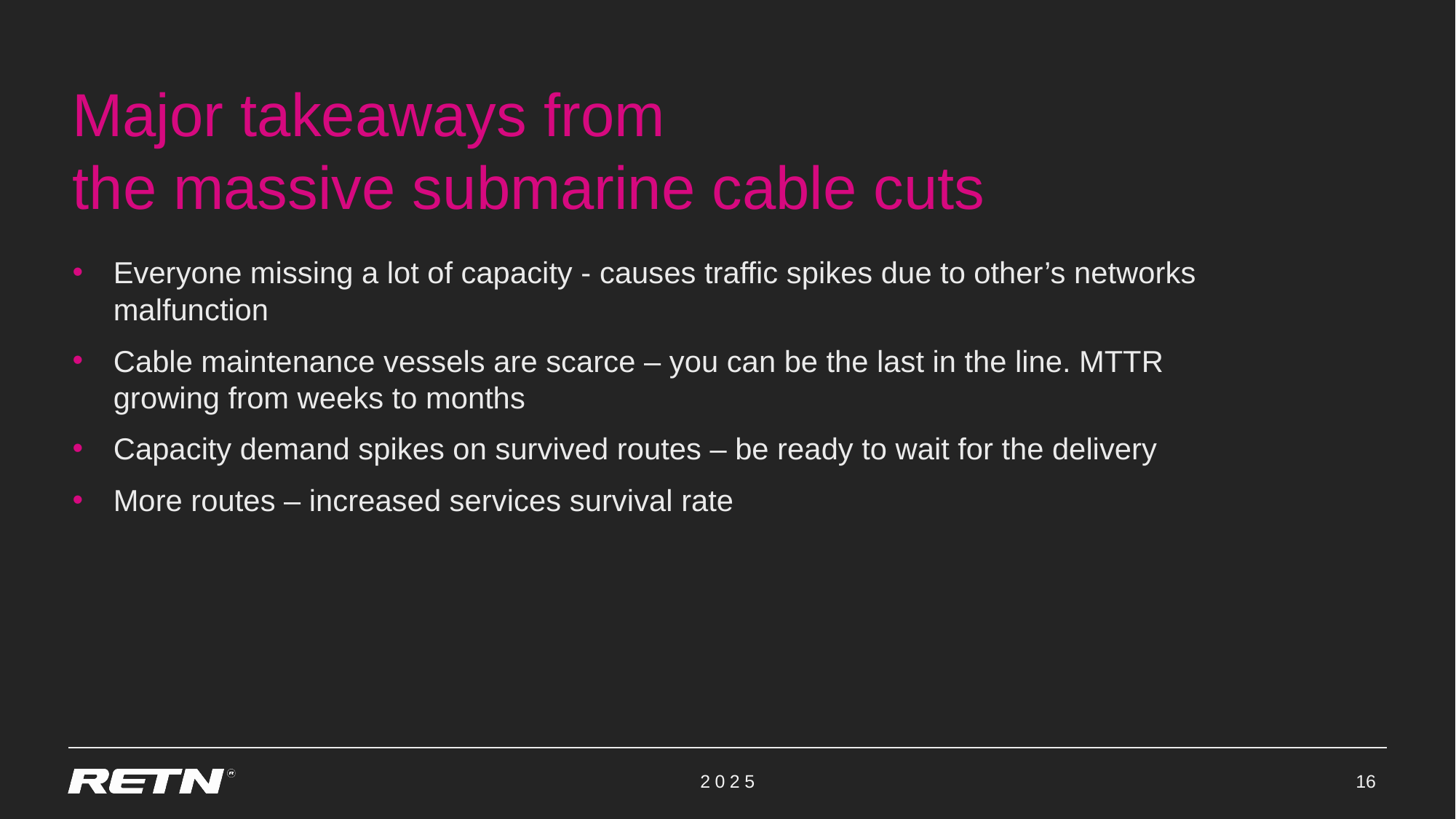

# Major takeaways from the massive submarine cable cuts
Everyone missing a lot of capacity - causes traffic spikes due to other’s networks malfunction
Cable maintenance vessels are scarce – you can be the last in the line. MTTR growing from weeks to months
Capacity demand spikes on survived routes – be ready to wait for the delivery
More routes – increased services survival rate
2025
16